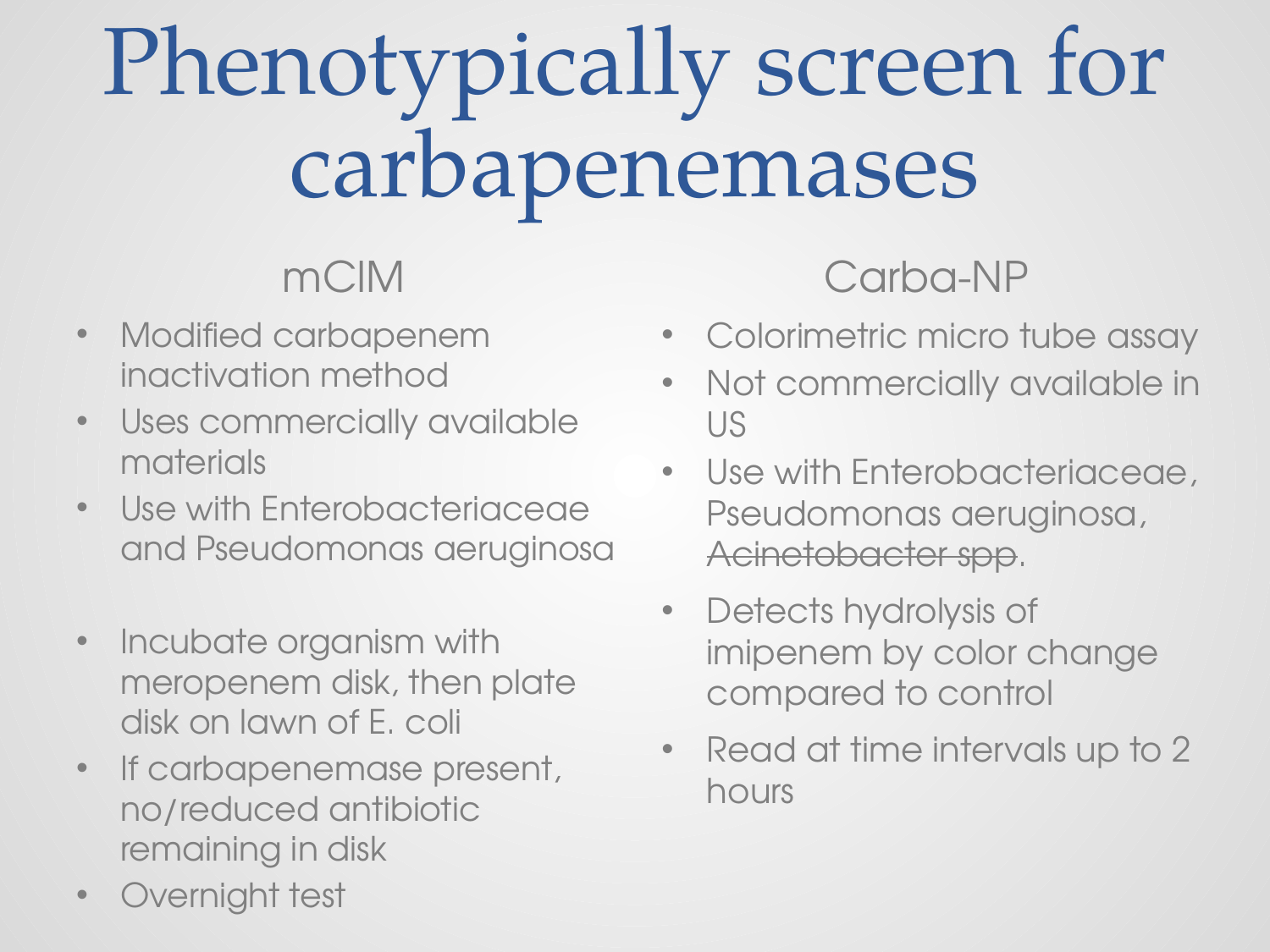

# Phenotypically screen for carbapenemases
mCIM
Carba-NP
Modified carbapenem inactivation method
Uses commercially available materials
Use with Enterobacteriaceae and Pseudomonas aeruginosa

Incubate organism with meropenem disk, then plate disk on lawn of E. coli
If carbapenemase present, no/reduced antibiotic remaining in disk
Overnight test
Colorimetric micro tube assay
Not commercially available in US
Use with Enterobacteriaceae, Pseudomonas aeruginosa, Acinetobacter spp.
Detects hydrolysis of imipenem by color change compared to control
Read at time intervals up to 2 hours